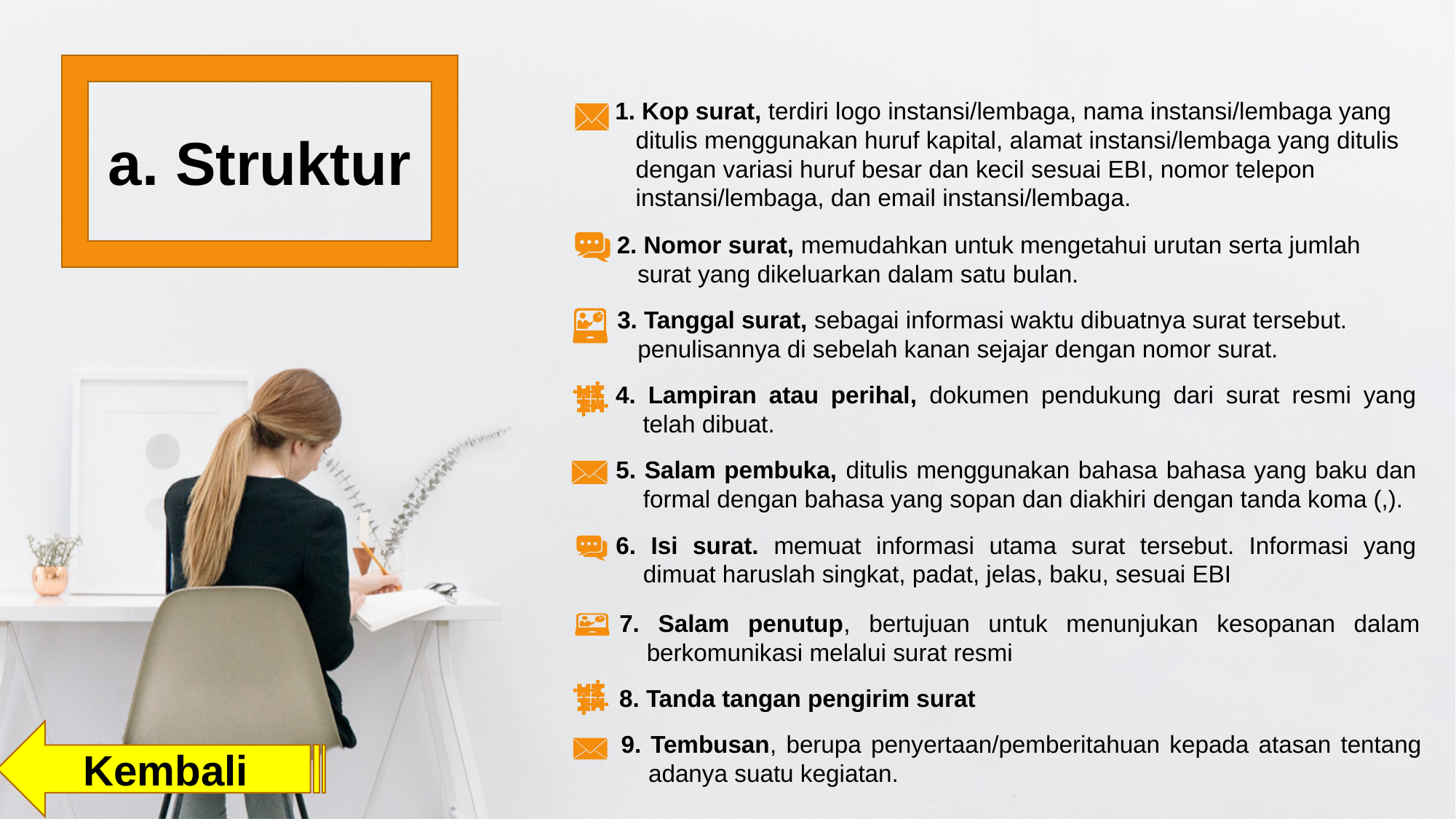

a. Struktur
1. Kop surat, terdiri logo instansi/lembaga, nama instansi/lembaga yang ditulis menggunakan huruf kapital, alamat instansi/lembaga yang ditulis dengan variasi huruf besar dan kecil sesuai EBI, nomor telepon instansi/lembaga, dan email instansi/lembaga.

2. Nomor surat, memudahkan untuk mengetahui urutan serta jumlah surat yang dikeluarkan dalam satu bulan.

3. Tanggal surat, sebagai informasi waktu dibuatnya surat tersebut. penulisannya di sebelah kanan sejajar dengan nomor surat.

4. Lampiran atau perihal, dokumen pendukung dari surat resmi yang telah dibuat.

5. Salam pembuka, ditulis menggunakan bahasa bahasa yang baku dan formal dengan bahasa yang sopan dan diakhiri dengan tanda koma (,).

6. Isi surat. memuat informasi utama surat tersebut. Informasi yang dimuat haruslah singkat, padat, jelas, baku, sesuai EBI

7. Salam penutup, bertujuan untuk menunjukan kesopanan dalam berkomunikasi melalui surat resmi

8. Tanda tangan pengirim surat

Kembali
9. Tembusan, berupa penyertaan/pemberitahuan kepada atasan tentang adanya suatu kegiatan.